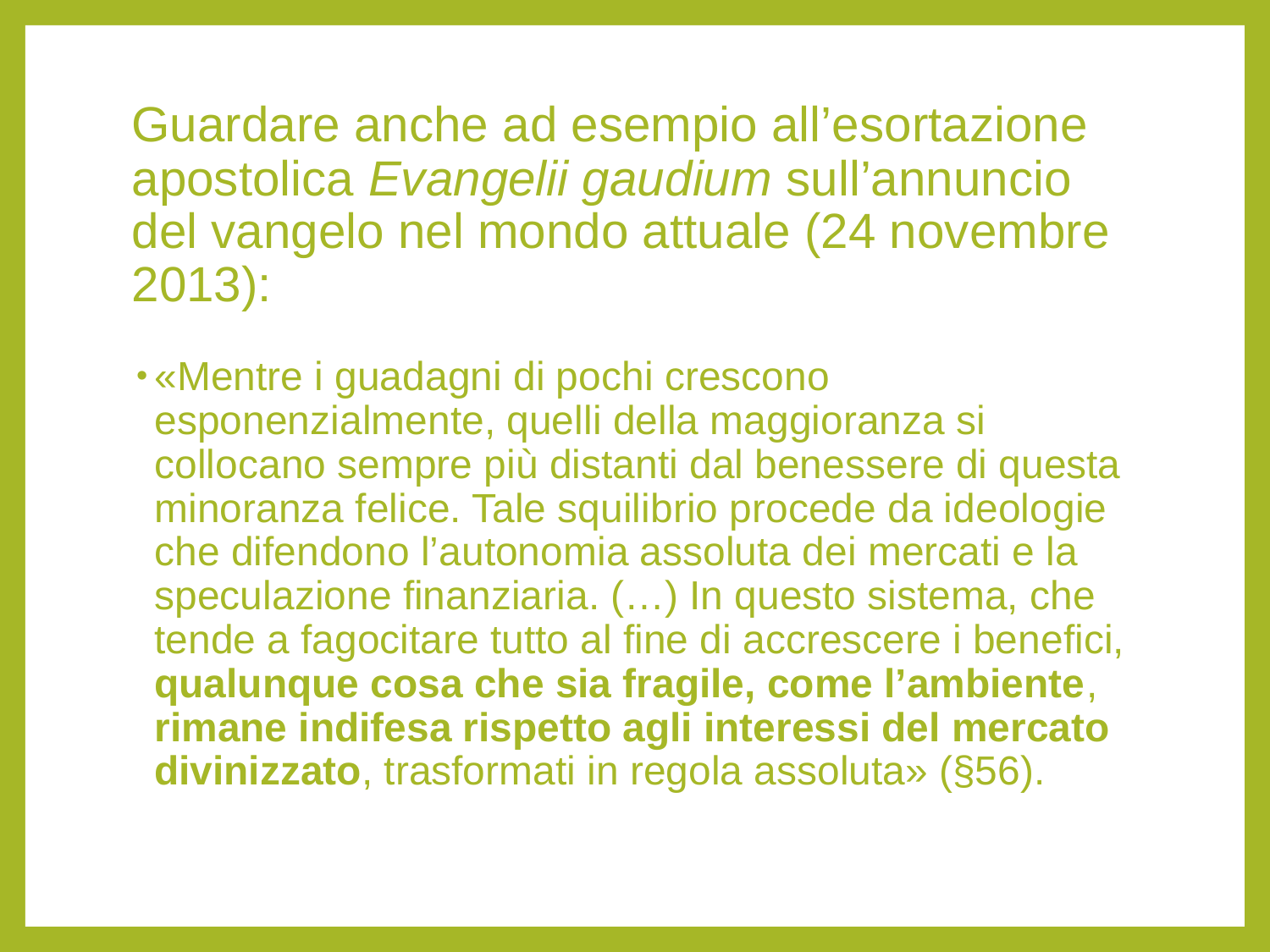

# Guardare anche ad esempio all’esortazione apostolica Evangelii gaudium sull’annuncio del vangelo nel mondo attuale (24 novembre 2013):
«Mentre i guadagni di pochi crescono esponenzialmente, quelli della maggioranza si collocano sempre più distanti dal benessere di questa minoranza felice. Tale squilibrio procede da ideologie che difendono l’autonomia assoluta dei mercati e la speculazione finanziaria. (…) In questo sistema, che tende a fagocitare tutto al fine di accrescere i benefici, qualunque cosa che sia fragile, come l’ambiente, rimane indifesa rispetto agli interessi del mercato divinizzato, trasformati in regola assoluta» (§56).